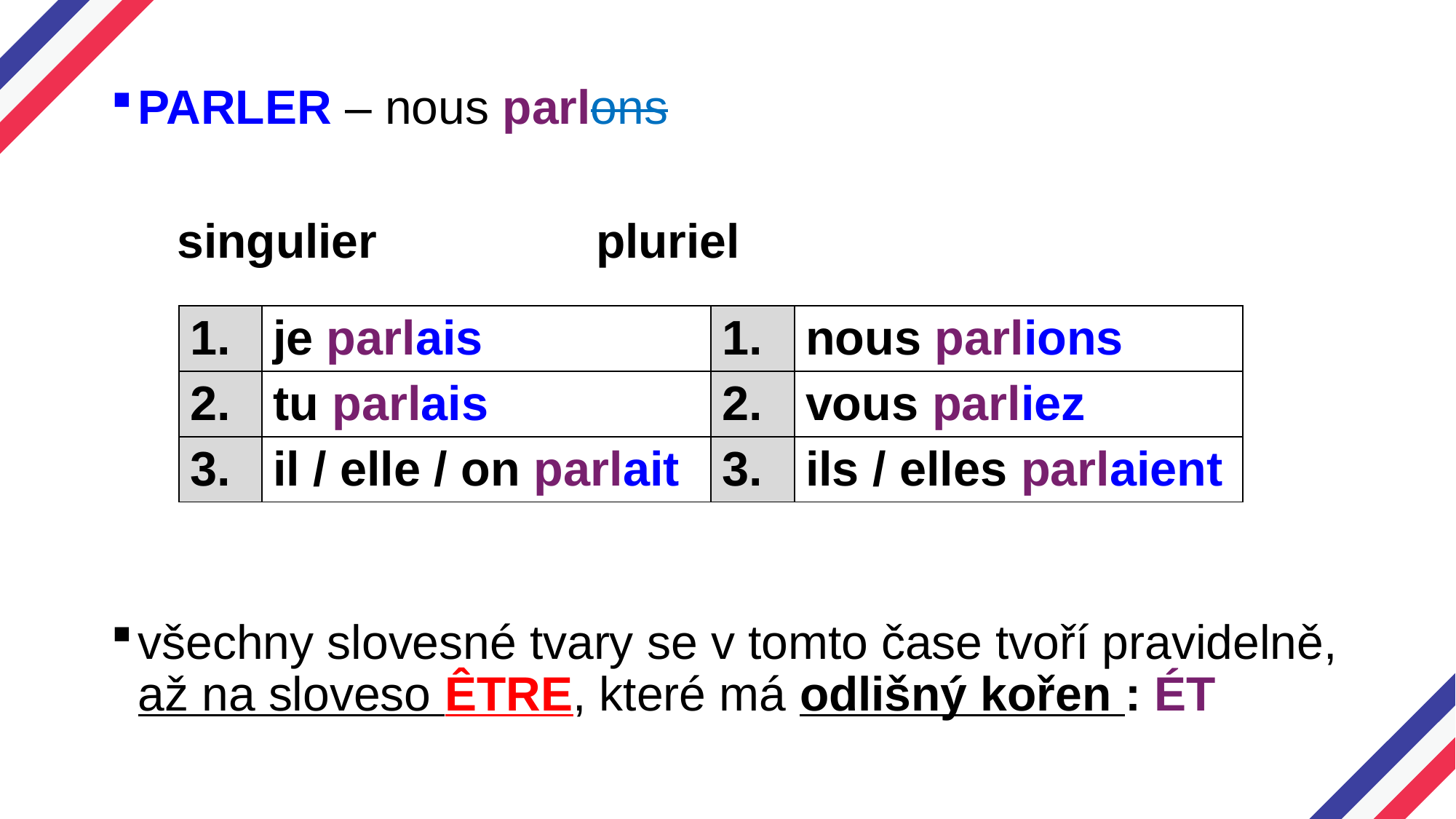

PARLER – nous parlons

     singulier 		   	    pluriel

všechny slovesné tvary se v tomto čase tvoří pravidelně, až na sloveso ÊTRE, které má odlišný kořen : ÉT
| 1. | je parlais | 1. | nous parlions |
| --- | --- | --- | --- |
| 2. | tu parlais | 2. | vous parliez |
| 3. | il / elle / on parlait | 3. | ils / elles parlaient |